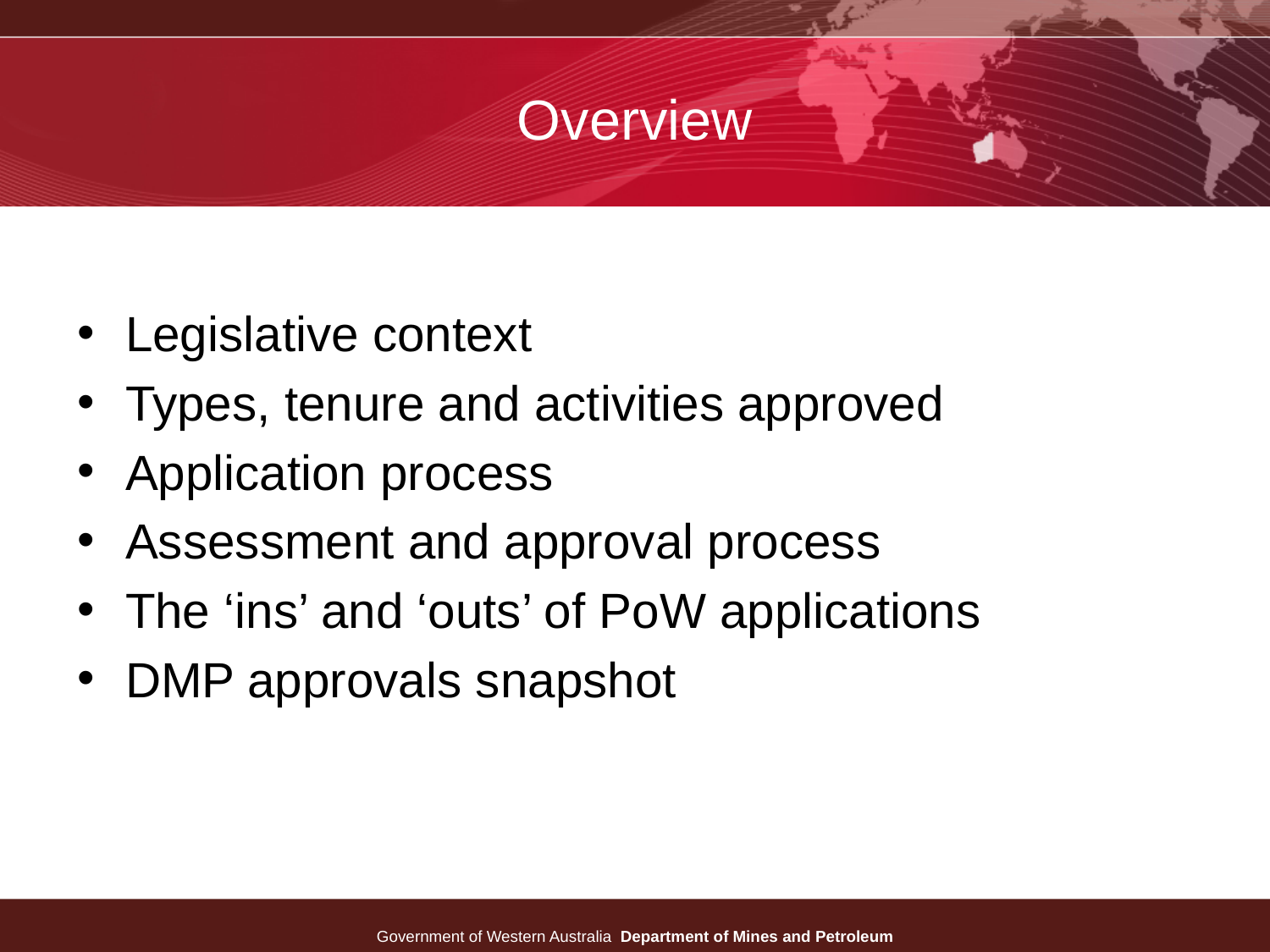

# Overview
Legislative context
Types, tenure and activities approved
Application process
Assessment and approval process
The ‘ins’ and ‘outs’ of PoW applications
DMP approvals snapshot